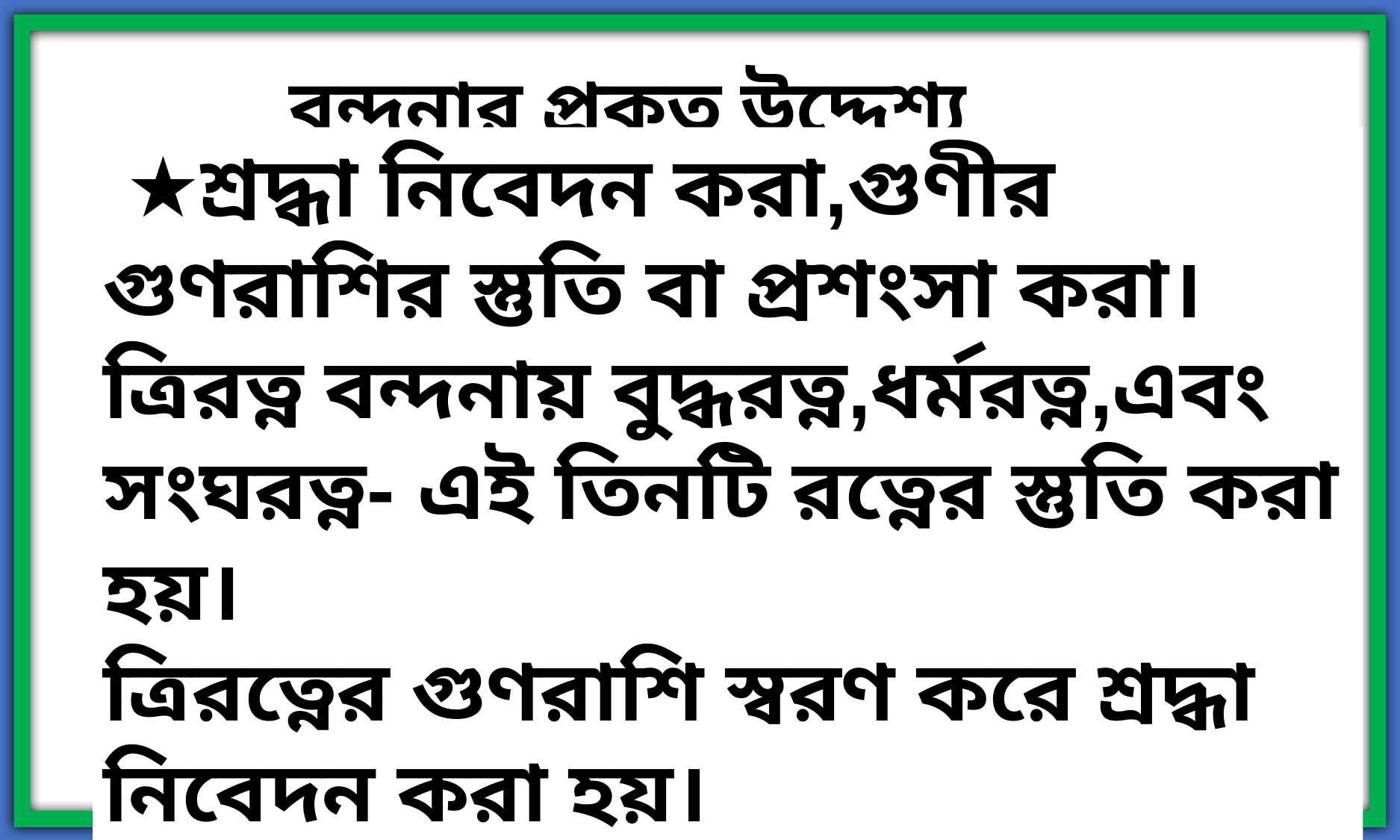

বন্দনার প্রকৃত উদ্দেশ্য কী?
 ★শ্রদ্ধা নিবেদন করা,গুণীর গুণরাশির স্তুতি বা প্রশংসা করা।ত্রিরত্ন বন্দনায় বুদ্ধরত্ন,ধর্মরত্ন,এবং সংঘরত্ন- এই তিনটি রত্নের স্তুতি করা হয়।
ত্রিরত্নের গুণরাশি স্বরণ করে শ্রদ্ধা নিবেদন করা হয়।
ত্রিরত্ন বন্দনার বিভিন্ন গাথা আছে।কখনো ছোট গাথায় আবার কখনো বড় গাথায় ত্রিরত্ন বন্দনা করা হয়।